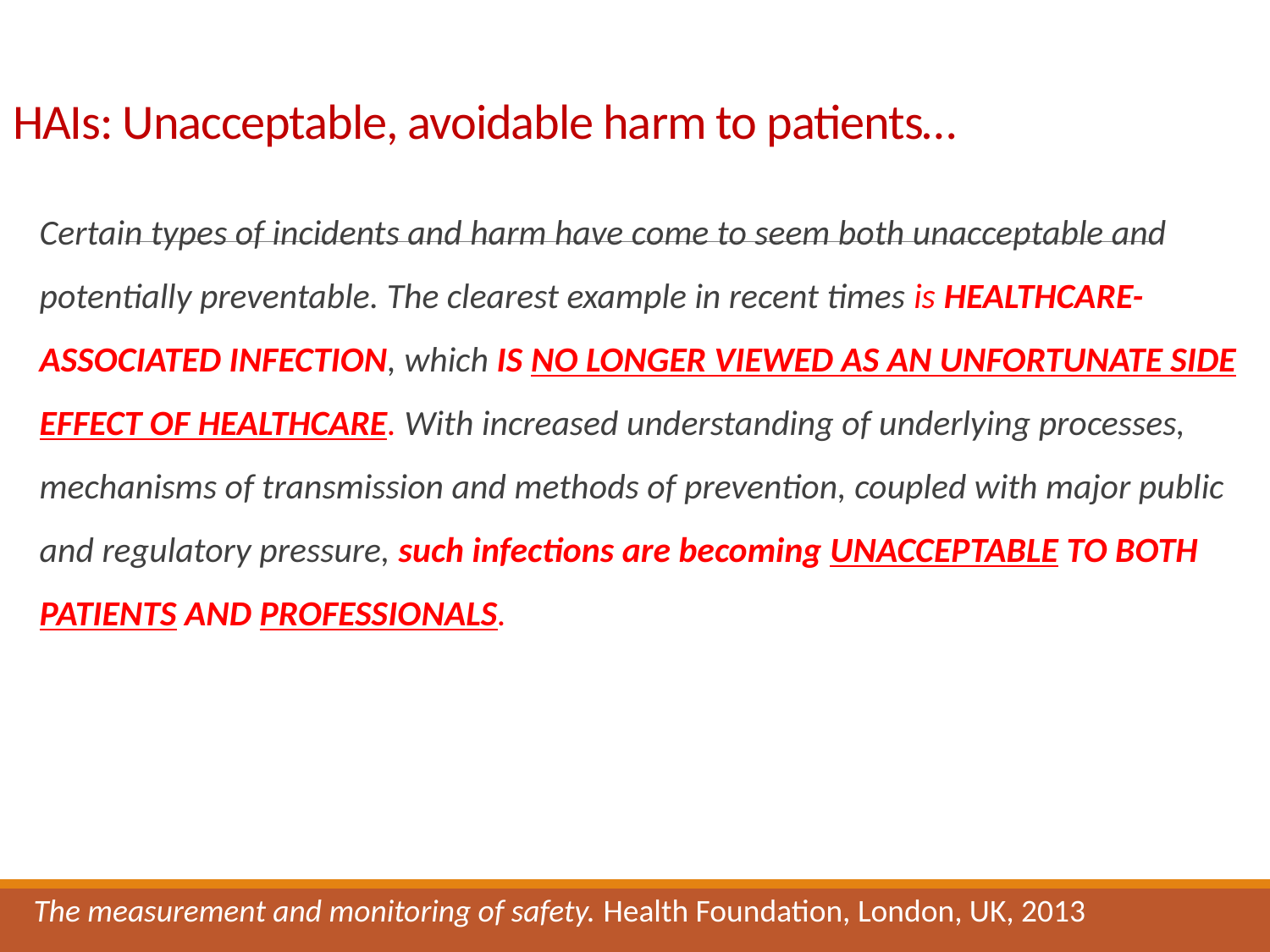

# HAIs: Unacceptable, avoidable harm to patients…
Certain types of incidents and harm have come to seem both unacceptable and potentially preventable. The clearest example in recent times is HEALTHCARE-ASSOCIATED INFECTION, which IS NO LONGER VIEWED AS AN UNFORTUNATE SIDE EFFECT OF HEALTHCARE. With increased understanding of underlying processes, mechanisms of transmission and methods of prevention, coupled with major public and regulatory pressure, such infections are becoming UNACCEPTABLE TO BOTH PATIENTS AND PROFESSIONALS.
The measurement and monitoring of safety. Health Foundation, London, UK, 2013